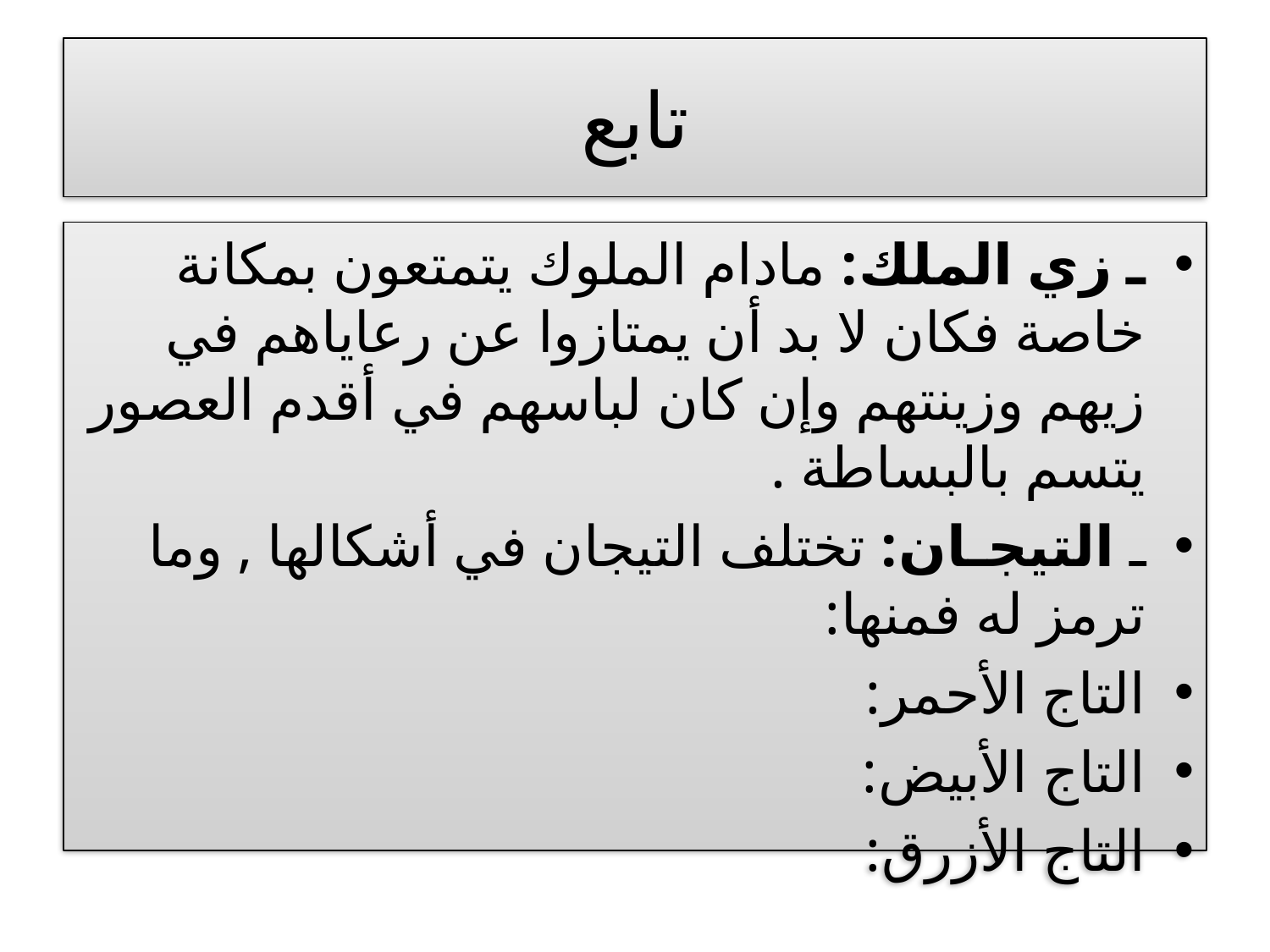

# تابع
ـ زي الملك: مادام الملوك يتمتعون بمكانة خاصة فكان لا بد أن يمتازوا عن رعاياهم في زيهم وزينتهم وإن كان لباسهم في أقدم العصور يتسم بالبساطة .
ـ التيجـان: تختلف التيجان في أشكالها , وما ترمز له فمنها:
التاج الأحمر:
التاج الأبيض:
التاج الأزرق: